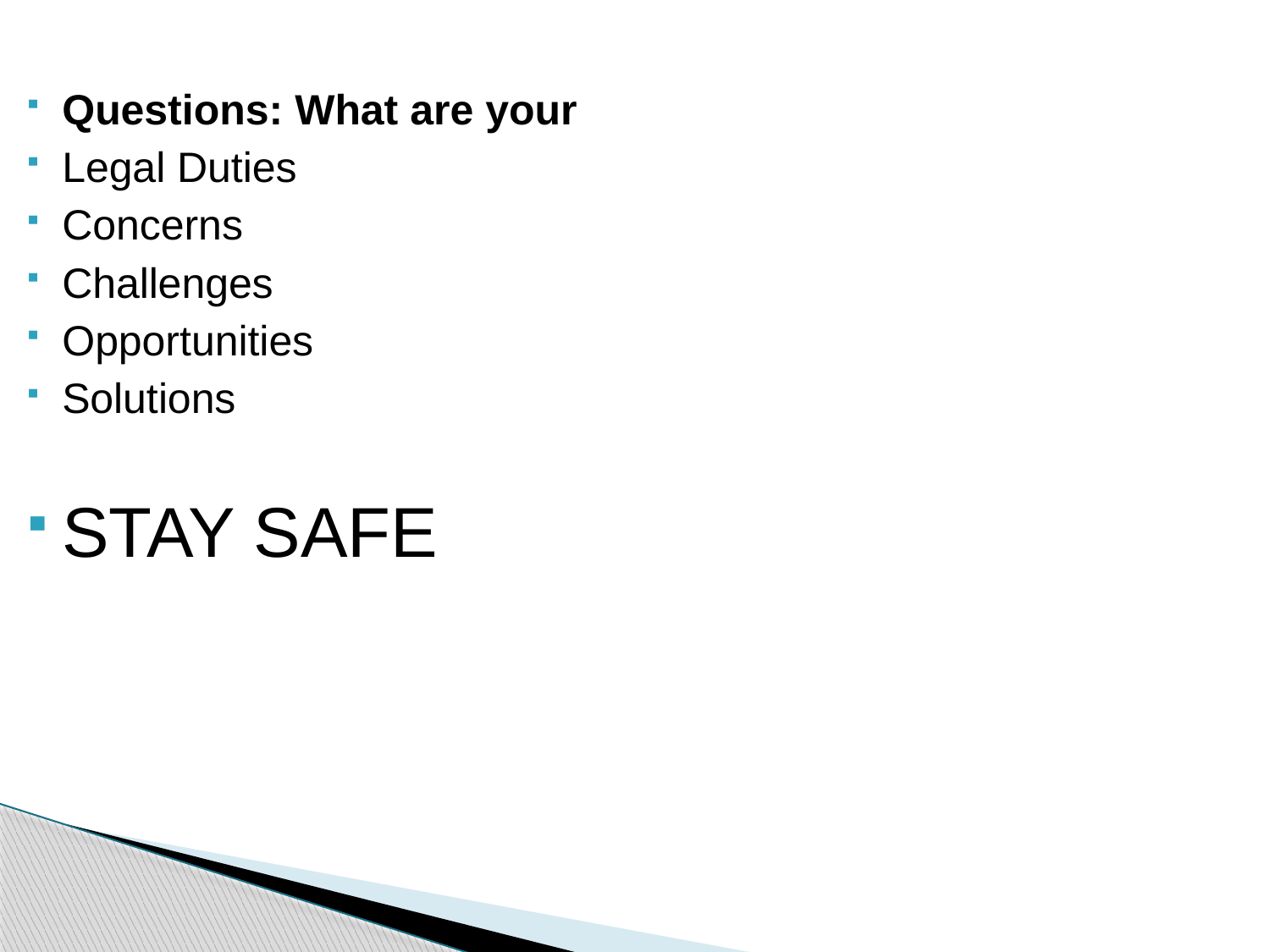

Questions: What are your
Legal Duties
Concerns
Challenges
Opportunities
Solutions

STAY SAFE